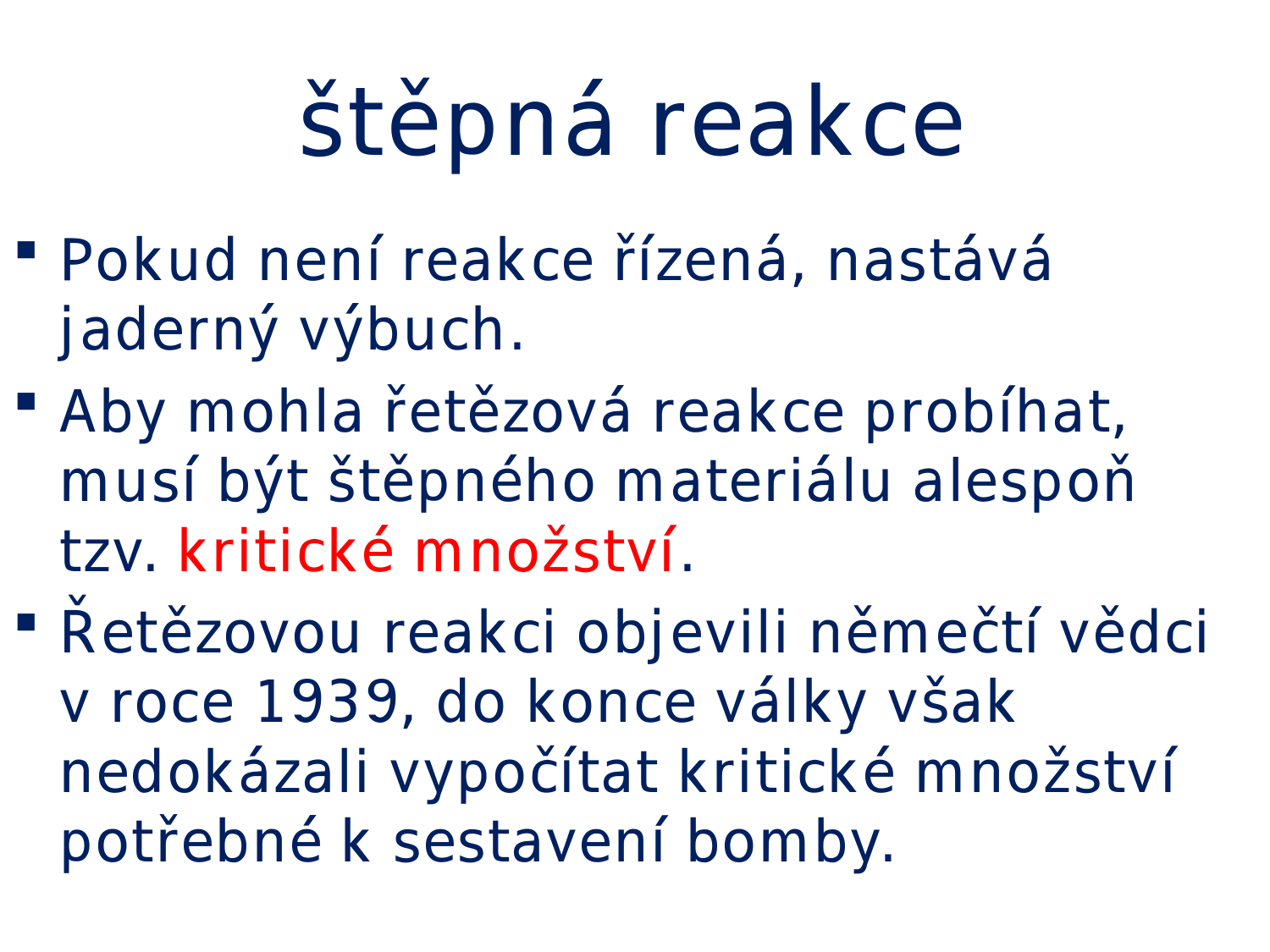

# štěpná reakce
Pokud není reakce řízená, nastává jaderný výbuch.
Aby mohla řetězová reakce probíhat, musí být štěpného materiálu alespoň tzv. kritické množství.
Řetězovou reakci objevili němečtí vědci v roce 1939, do konce války však nedokázali vypočítat kritické množství potřebné k sestavení bomby.